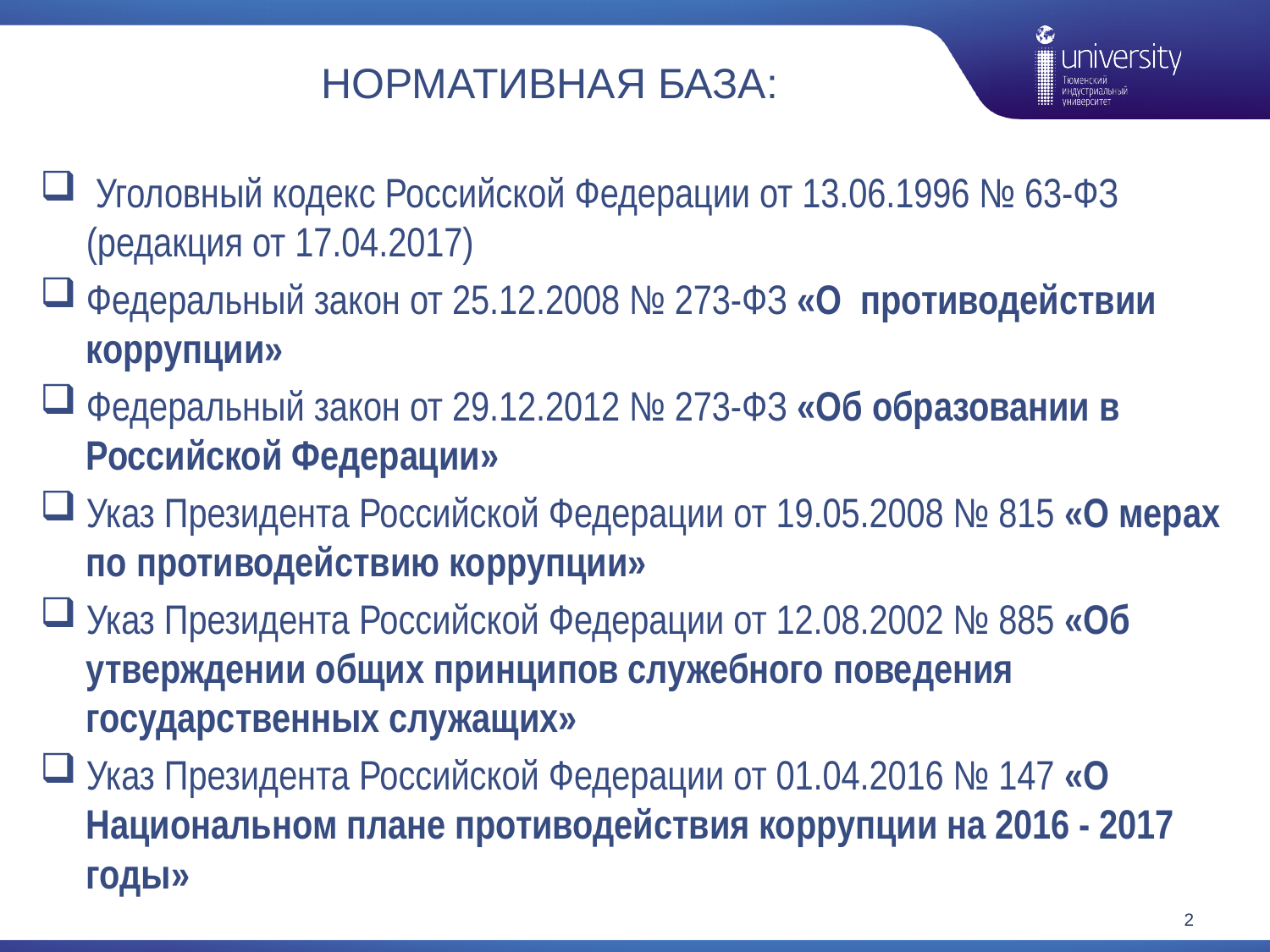

# Нормативная база:
 Уголовный кодекс Российской Федерации от 13.06.1996 № 63-ФЗ (редакция от 17.04.2017)
Федеральный закон от 25.12.2008 № 273-ФЗ «О  противодействии коррупции»
Федеральный закон от 29.12.2012 № 273-ФЗ «Об образовании в Российской Федерации»
Указ Президента Российской Федерации от 19.05.2008 № 815 «О мерах по противодействию коррупции»
Указ Президента Российской Федерации от 12.08.2002 № 885 «Об утверждении общих принципов служебного поведения государственных служащих»
Указ Президента Российской Федерации от 01.04.2016 № 147 «О Национальном плане противодействия коррупции на 2016 - 2017 годы»

2